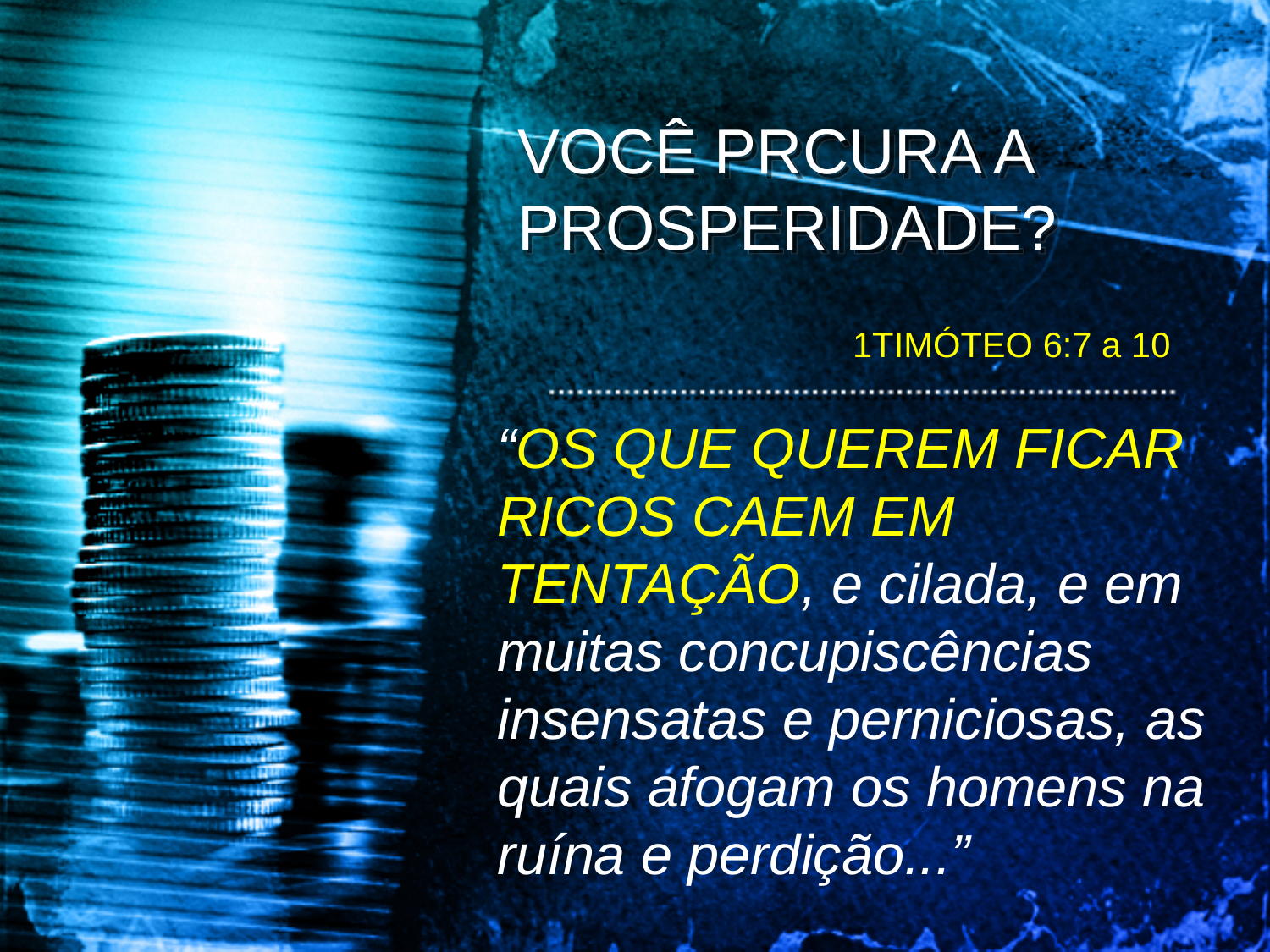

VOCÊ PRCURA A PROSPERIDADE?
   1TIMÓTEO 6:7 a 10
“OS QUE QUEREM FICAR RICOS CAEM EM TENTAÇÃO, e cilada, e em muitas concupiscências insensatas e perniciosas, as quais afogam os homens na ruína e perdição...”